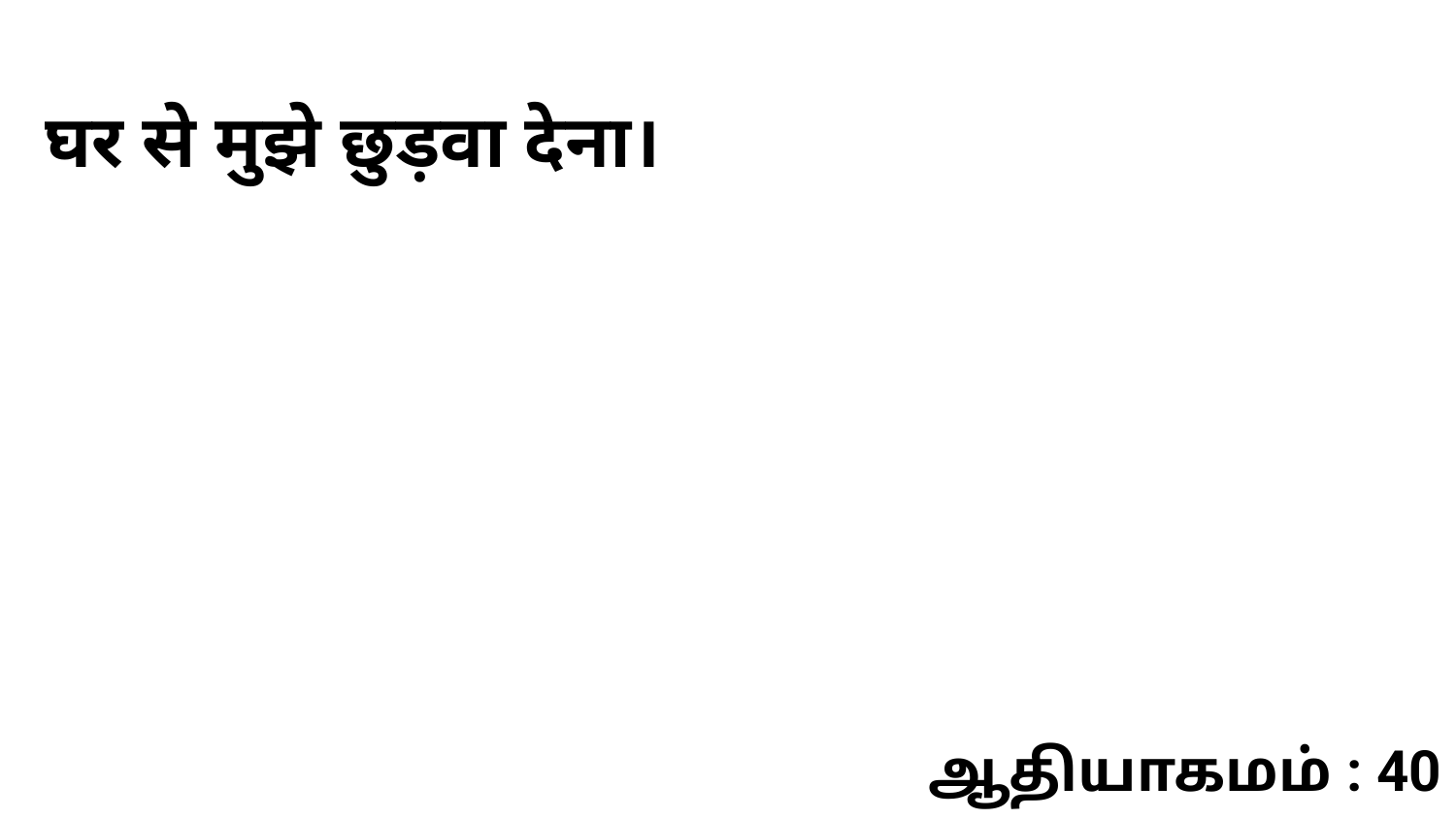

घर से मुझे छुड़वा देना।
ஆதியாகமம் : 40